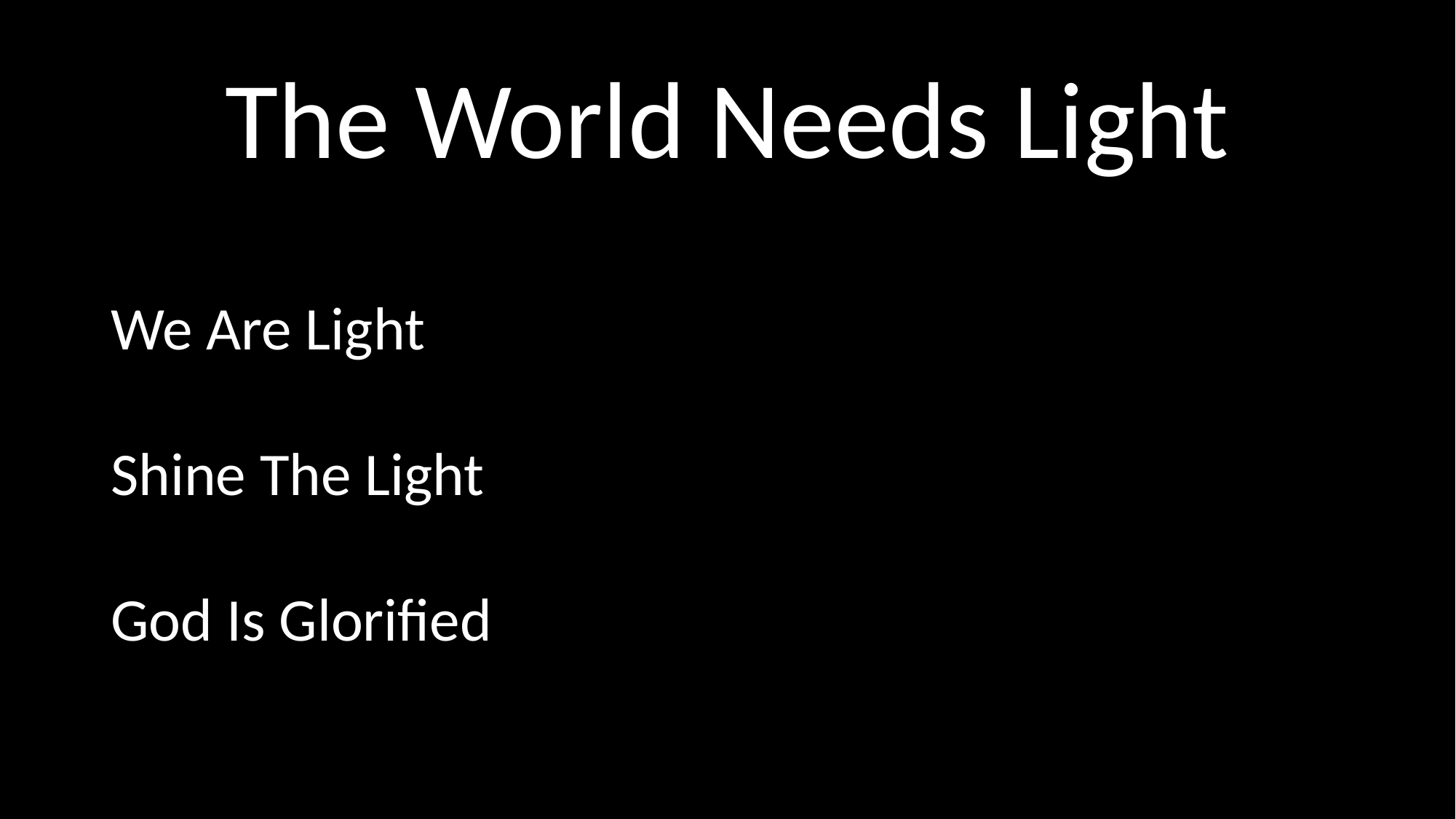

# The World Needs Light
We Are Light
Shine The Light
God Is Glorified